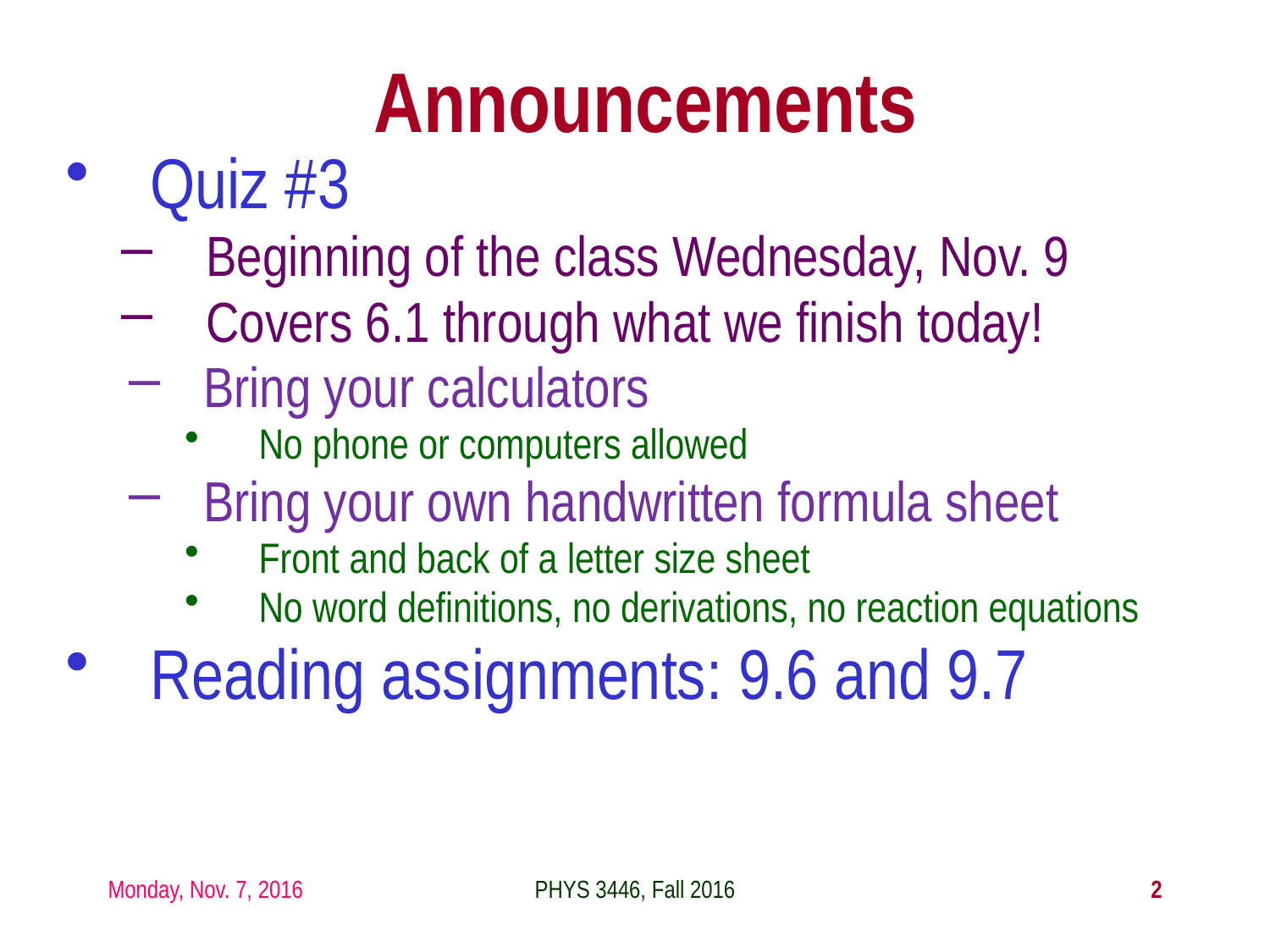

# Announcements
Quiz #3
Beginning of the class Wednesday, Nov. 9
Covers 6.1 through what we finish today!
Bring your calculators
No phone or computers allowed
Bring your own handwritten formula sheet
Front and back of a letter size sheet
No word definitions, no derivations, no reaction equations
Reading assignments: 9.6 and 9.7
Monday, Nov. 7, 2016
PHYS 3446, Fall 2016
2